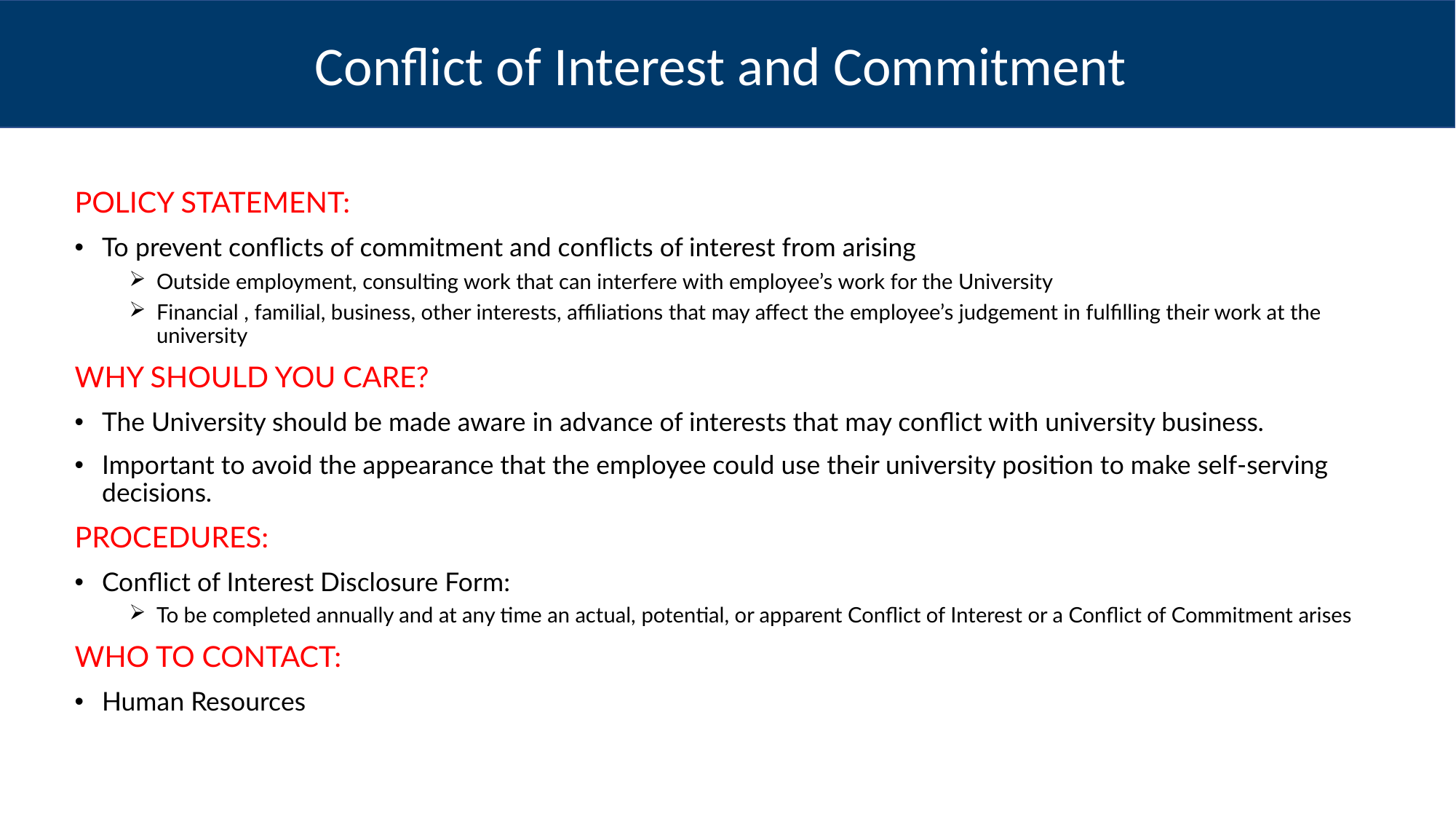

Conflict of Interest and Commitment

POLICY STATEMENT:
To prevent conflicts of commitment and conflicts of interest from arising
Outside employment, consulting work that can interfere with employee’s work for the University
Financial , familial, business, other interests, affiliations that may affect the employee’s judgement in fulfilling their work at the university
WHY SHOULD YOU CARE?
The University should be made aware in advance of interests that may conflict with university business.
Important to avoid the appearance that the employee could use their university position to make self-serving decisions.
PROCEDURES:
Conflict of Interest Disclosure Form:
To be completed annually and at any time an actual, potential, or apparent Conflict of Interest or a Conflict of Commitment arises
WHO TO CONTACT:
Human Resources